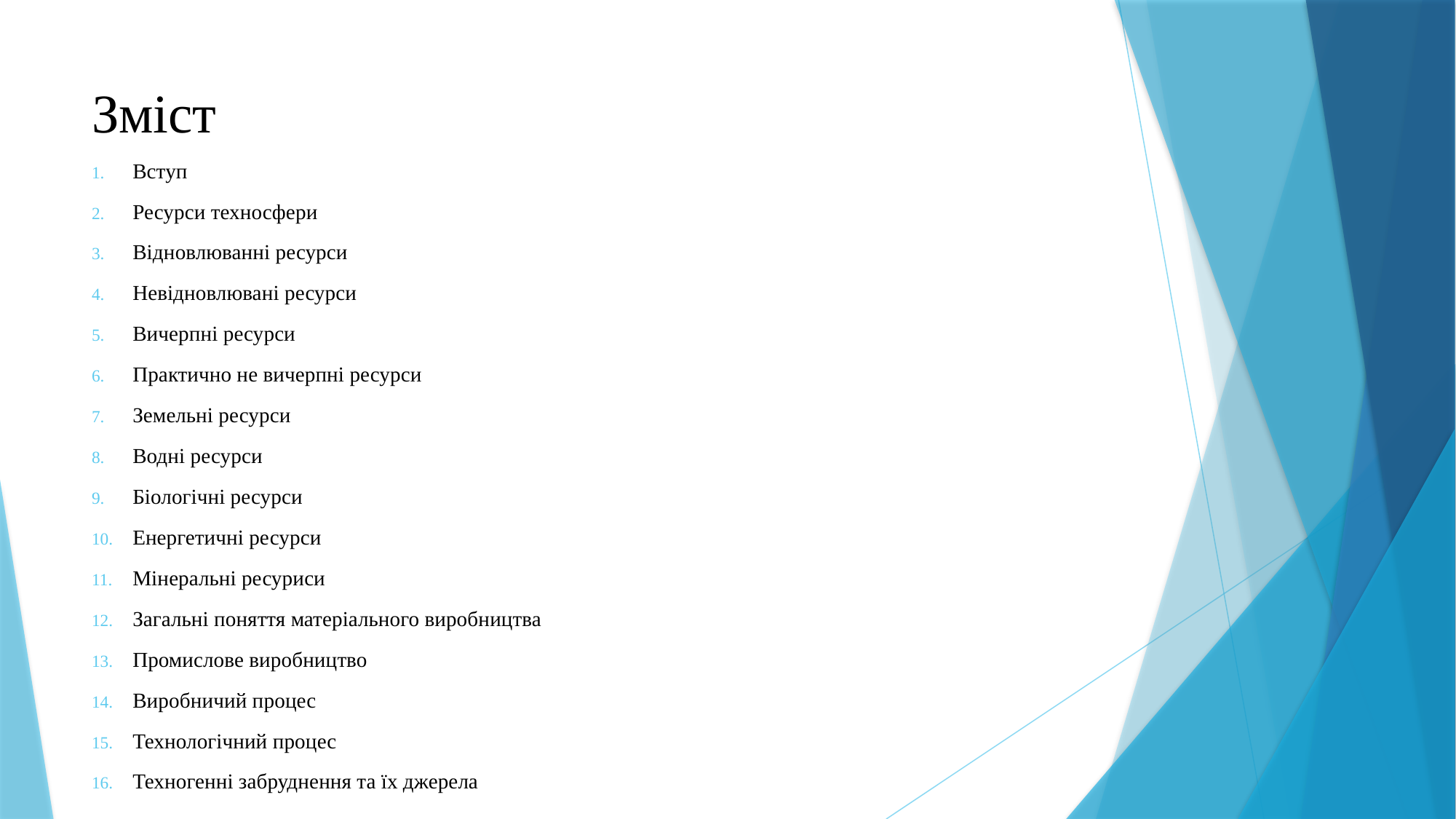

# Зміст
Вступ
Ресурси техносфери
Відновлюванні ресурси
Невідновлювані ресурси
Вичерпні ресурси
Практично не вичерпні ресурси
Земельні ресурси
Водні ресурси
Біологічні ресурси
Енергетичні ресурси
Мінеральні ресуриси
Загальні поняття матеріального виробництва
Промислове виробництво
Виробничий процес
Технологічний процес
Техногенні забруднення та їх джерела